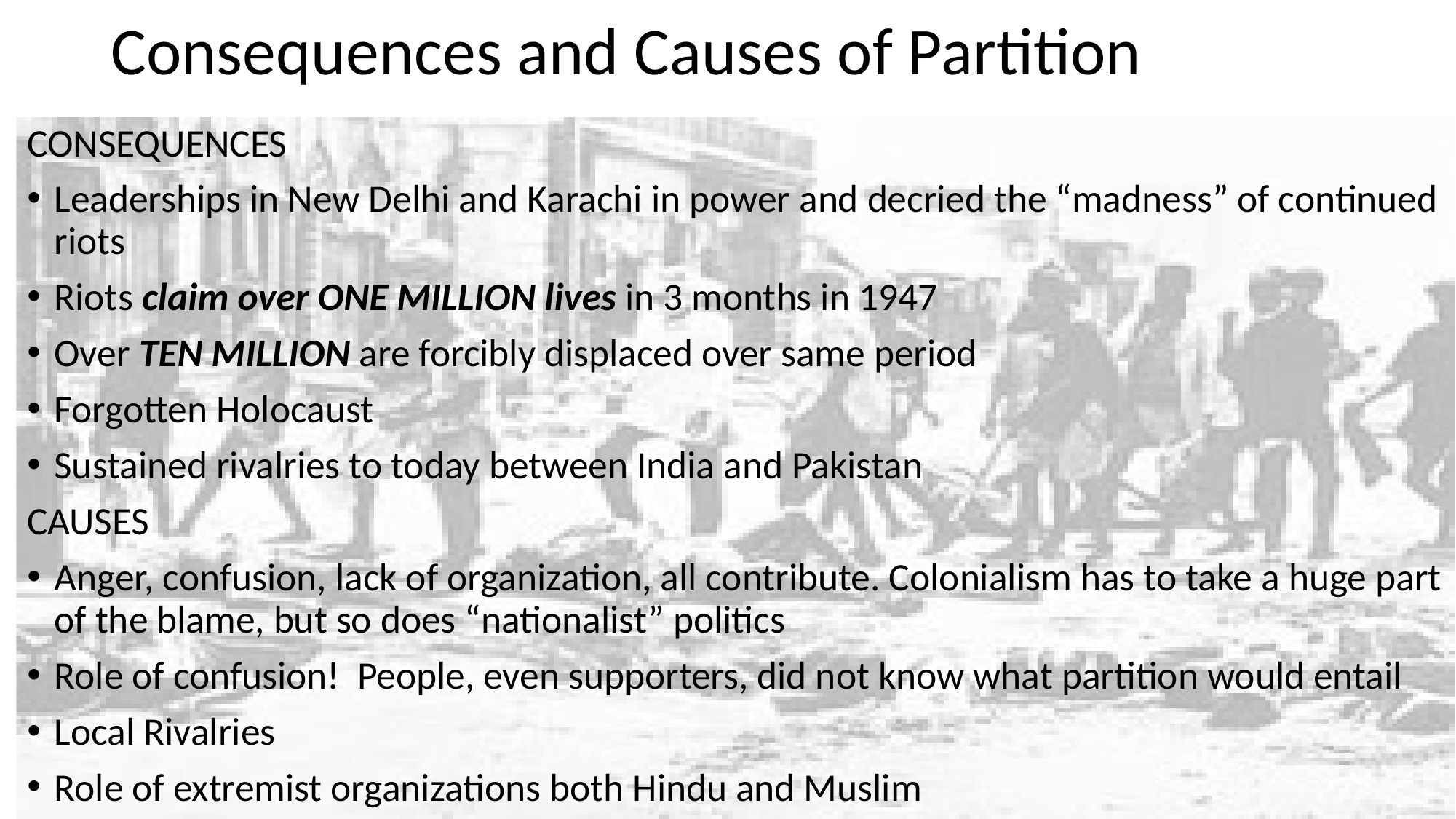

# Consequences and Causes of Partition
CONSEQUENCES
Leaderships in New Delhi and Karachi in power and decried the “madness” of continued riots
Riots claim over ONE MILLION lives in 3 months in 1947
Over TEN MILLION are forcibly displaced over same period
Forgotten Holocaust
Sustained rivalries to today between India and Pakistan
CAUSES
Anger, confusion, lack of organization, all contribute. Colonialism has to take a huge part of the blame, but so does “nationalist” politics
Role of confusion!  People, even supporters, did not know what partition would entail
Local Rivalries
Role of extremist organizations both Hindu and Muslim